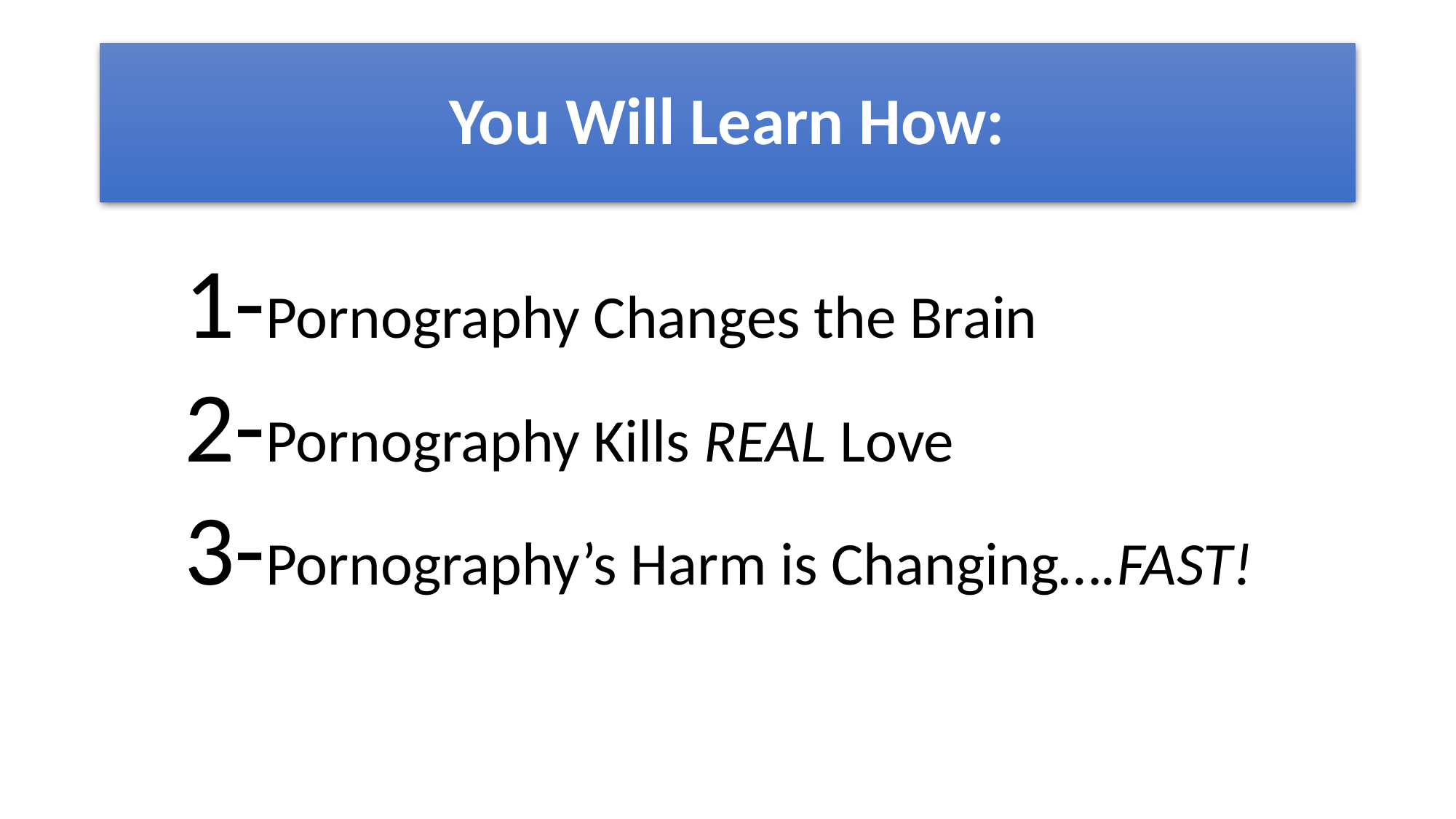

# You Will Learn How:
1-Pornography Changes the Brain
2-Pornography Kills REAL Love
3-Pornography’s Harm is Changing….FAST!